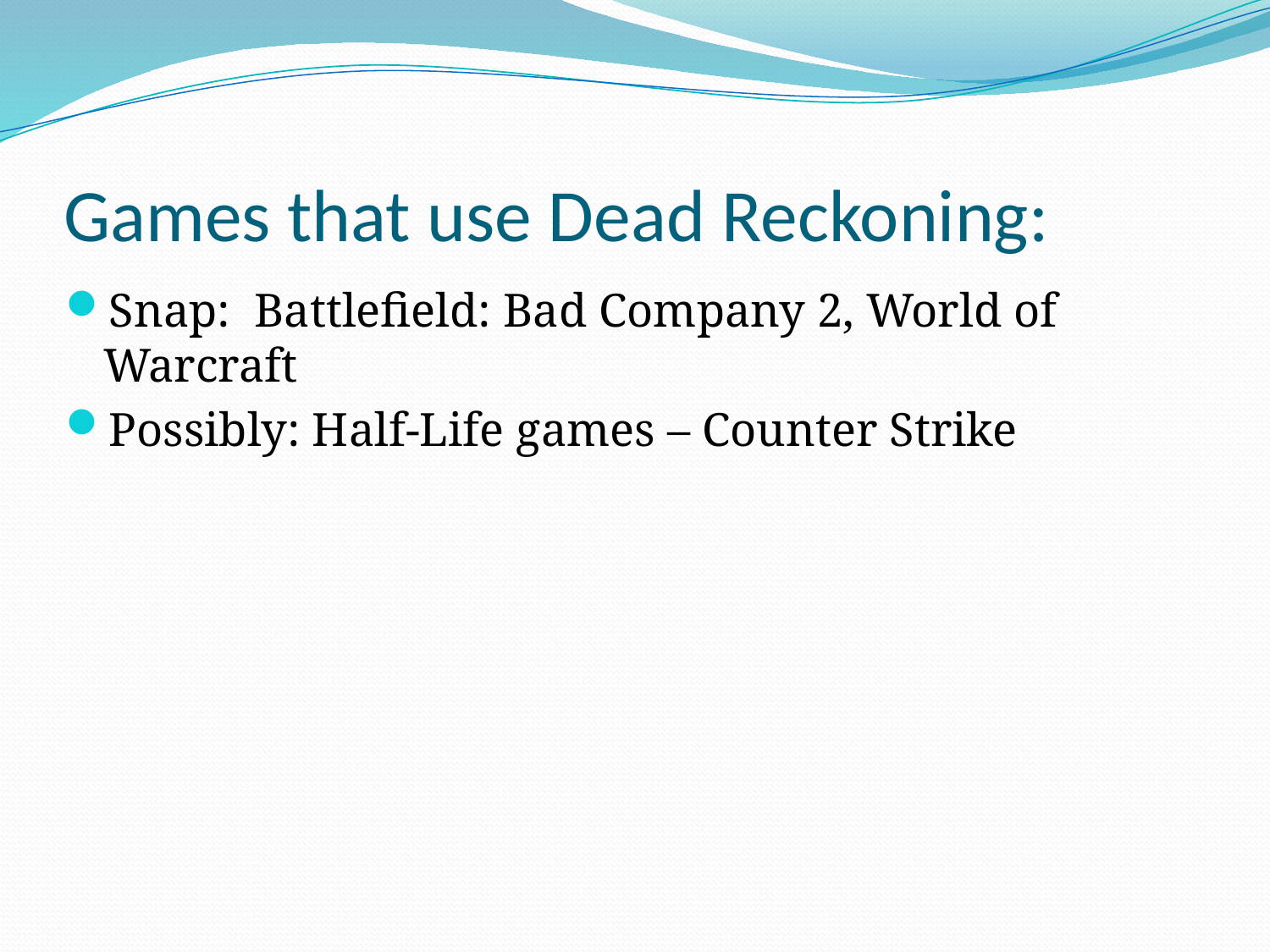

# Games that use Dead Reckoning:
Snap:  Battlefield: Bad Company 2, World of Warcraft
Possibly: Half-Life games – Counter Strike